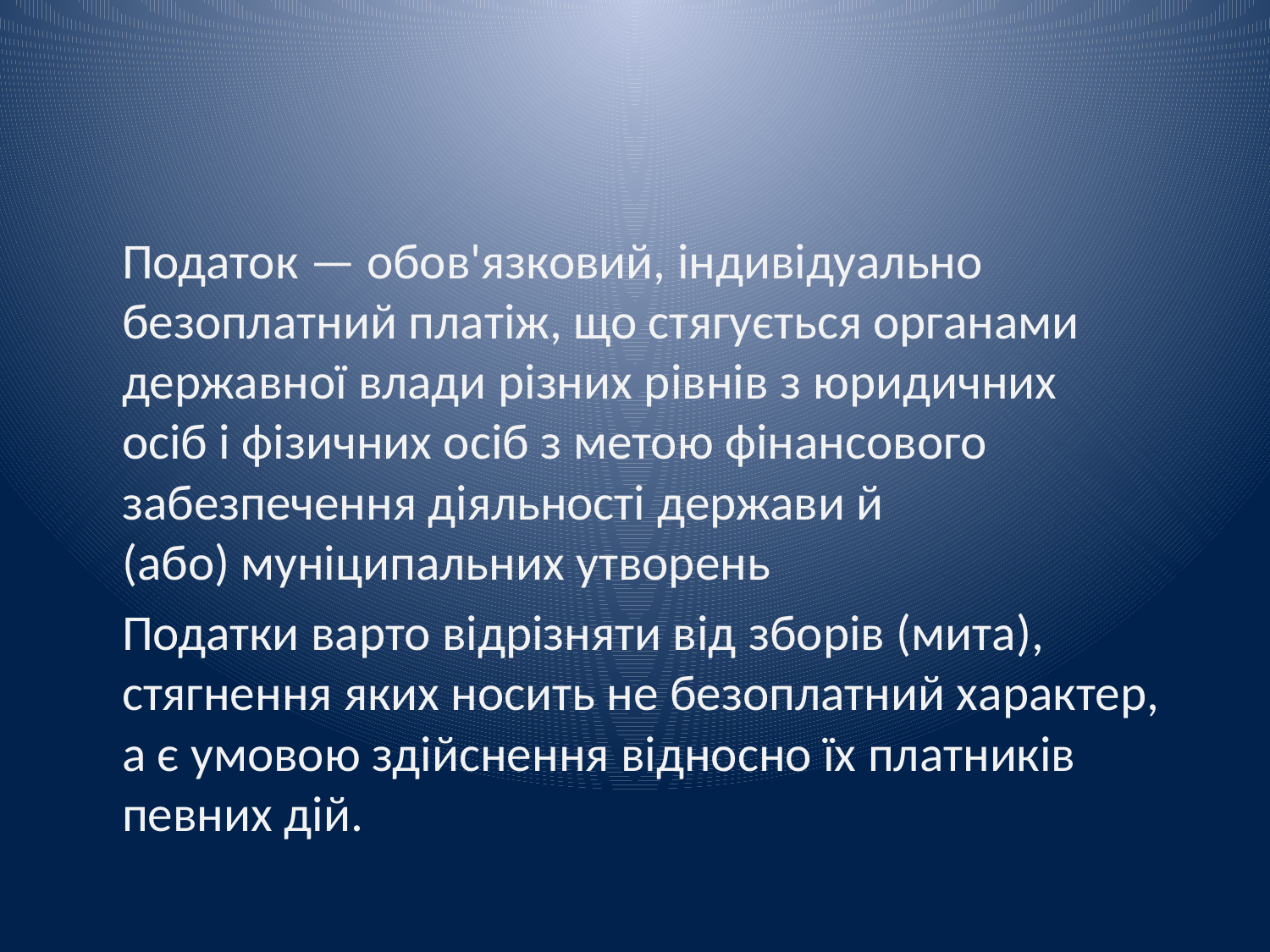

#
	Податок — обов'язковий, індивідуально безоплатний платіж, що стягується органами державної влади різних рівнів з юридичних осіб і фізичних осіб з метою фінансового забезпечення діяльності держави й (або) муніципальних утворень
	Податки варто відрізняти від зборів (мита), стягнення яких носить не безоплатний характер, а є умовою здійснення відносно їх платників певних дій.